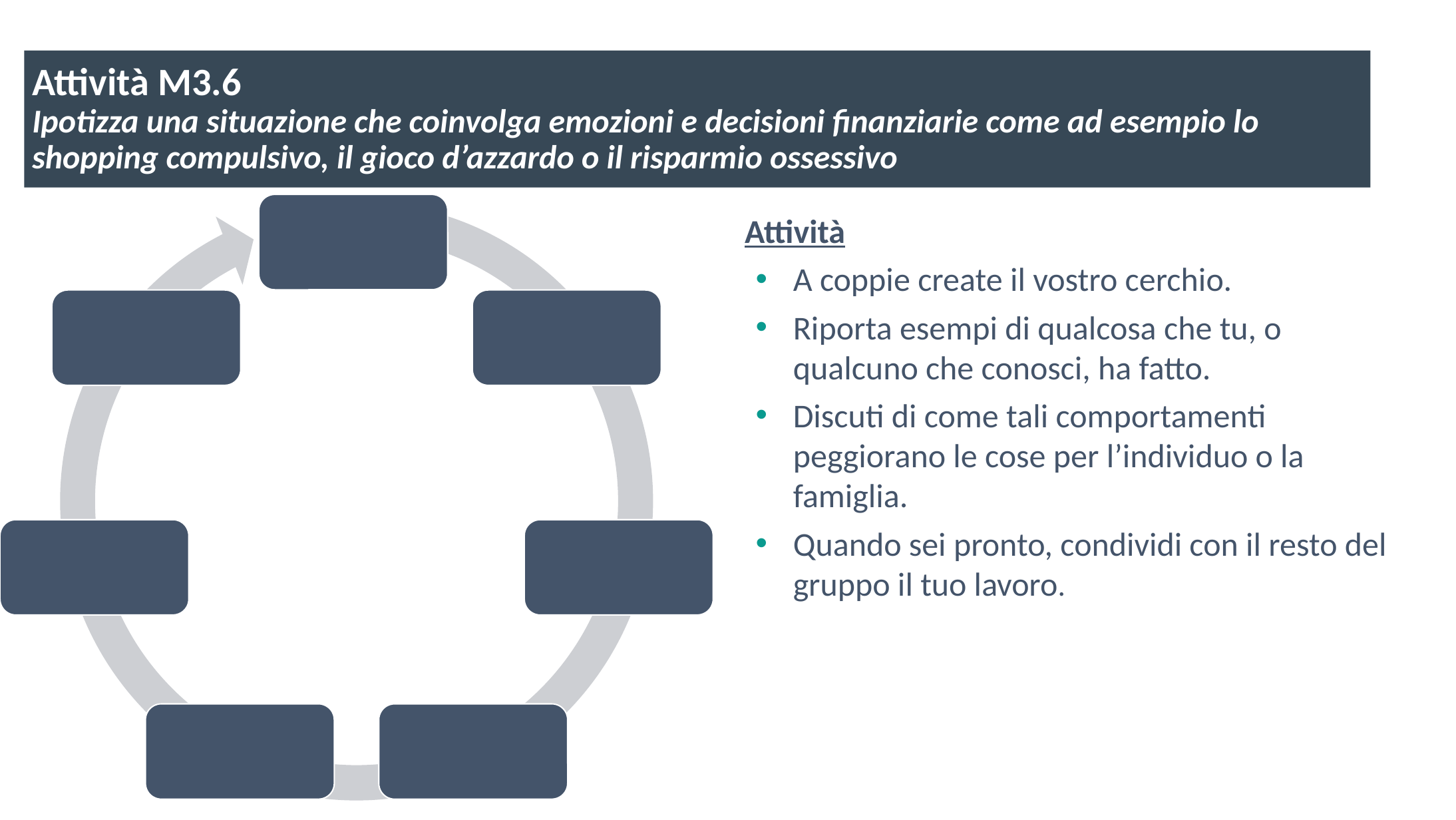

Attività M3.6
Ipotizza una situazione che coinvolga emozioni e decisioni finanziarie come ad esempio lo shopping compulsivo, il gioco d’azzardo o il risparmio ossessivo

Attività
A coppie create il vostro cerchio.
Riporta esempi di qualcosa che tu, o qualcuno che conosci, ha fatto.
Discuti di come tali comportamenti peggiorano le cose per l’individuo o la famiglia.
Quando sei pronto, condividi con il resto del gruppo il tuo lavoro.